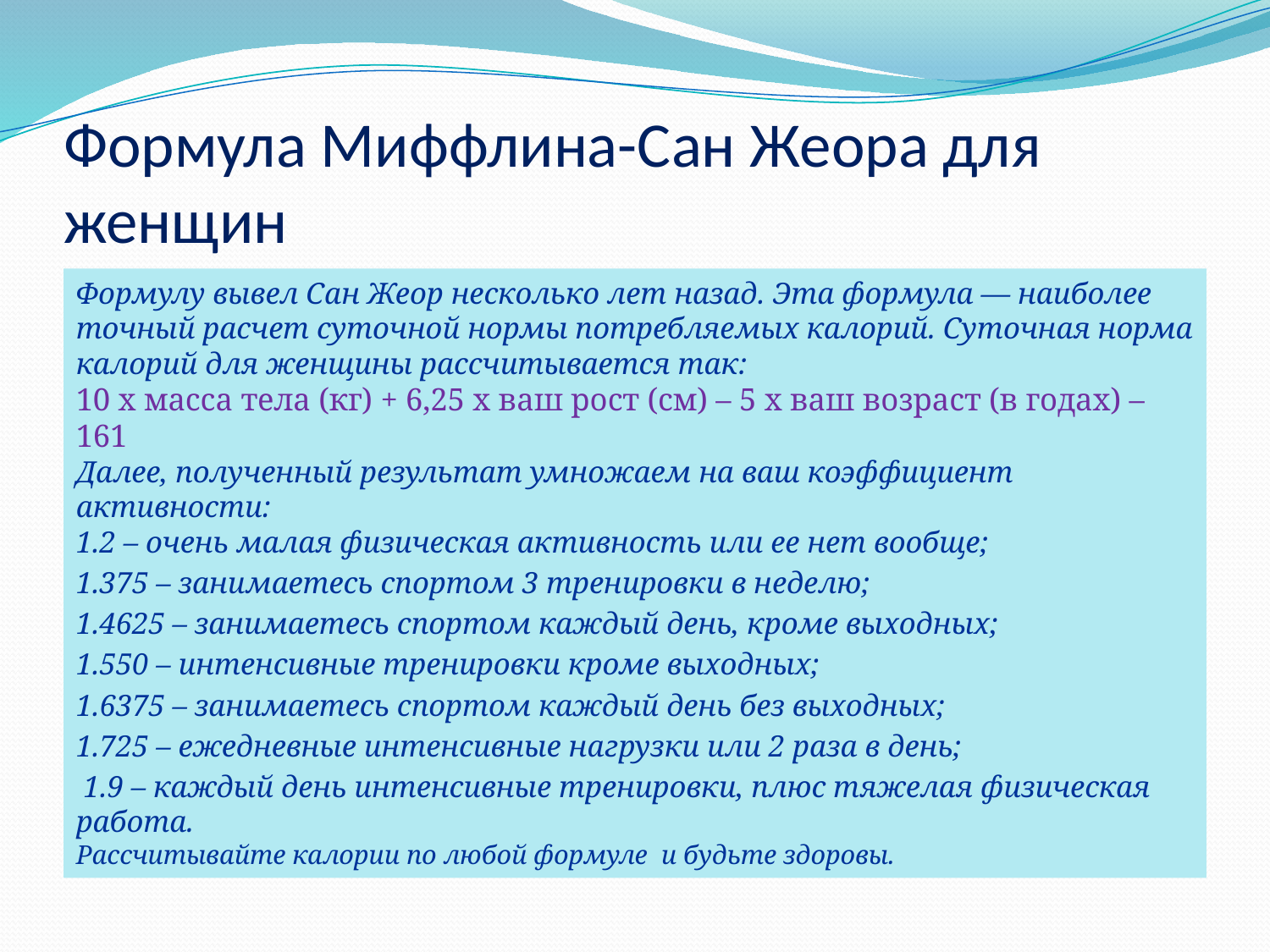

# Формула Миффлина-Сан Жеора для женщин
Формулу вывел Сан Жеор несколько лет назад. Эта формула — наиболее точный расчет суточной нормы потребляемых калорий. Суточная норма калорий для женщины рассчитывается так:
10 х масса тела (кг) + 6,25 х ваш рост (см) – 5 х ваш возраст (в годах) – 161
Далее, полученный результат умножаем на ваш коэффициент активности:
1.2 – очень малая физическая активность или ее нет вообще;
1.375 – занимаетесь спортом 3 тренировки в неделю;
1.4625 – занимаетесь спортом каждый день, кроме выходных;
1.550 – интенсивные тренировки кроме выходных;
1.6375 – занимаетесь спортом каждый день без выходных;
1.725 – ежедневные интенсивные нагрузки или 2 раза в день;
 1.9 – каждый день интенсивные тренировки, плюс тяжелая физическая работа.
Рассчитывайте калории по любой формуле  и будьте здоровы.